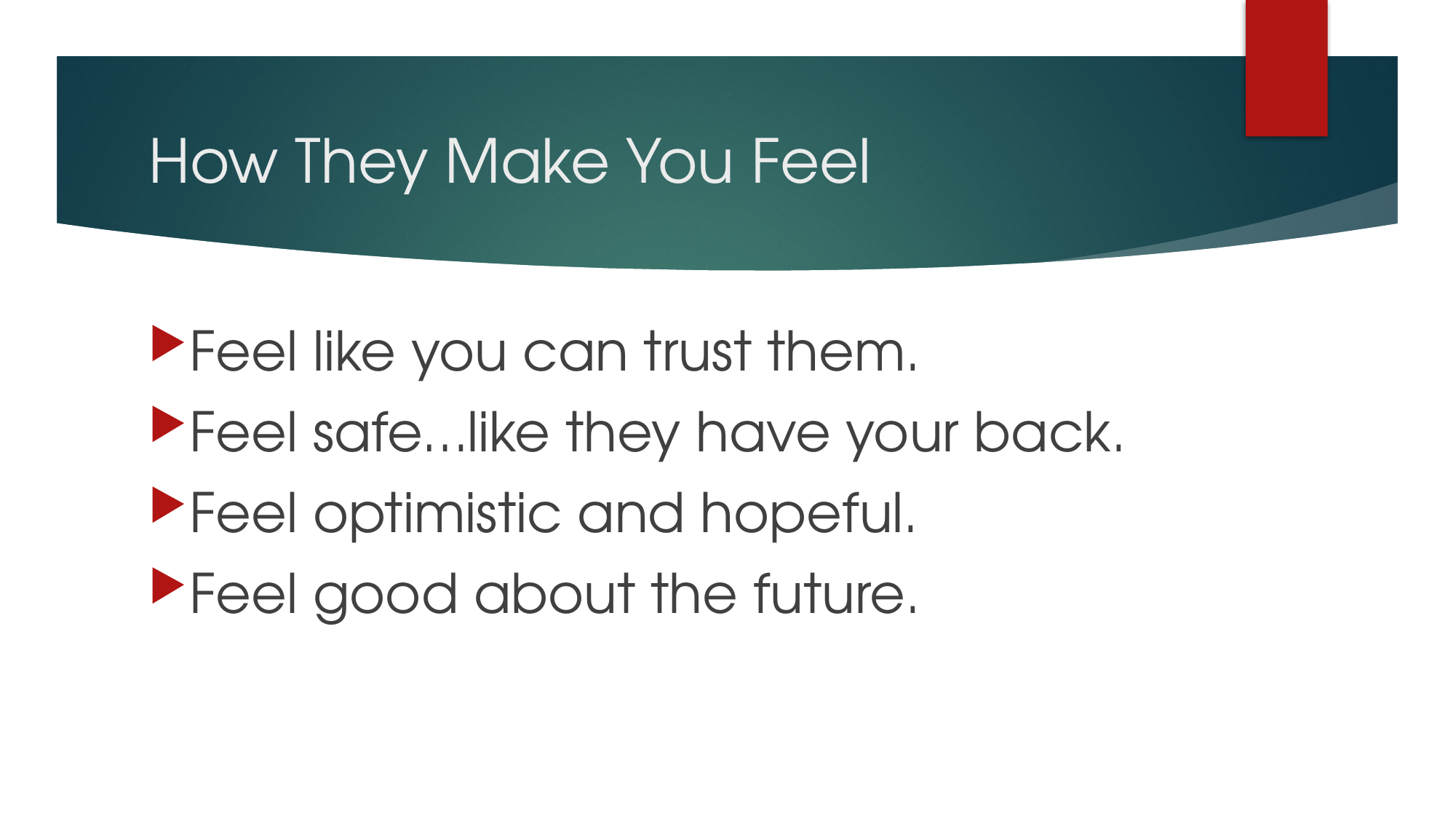

# How They Make You Feel
Feel like you can trust them.
Feel safe…like they have your back.
Feel optimistic and hopeful.
Feel good about the future.